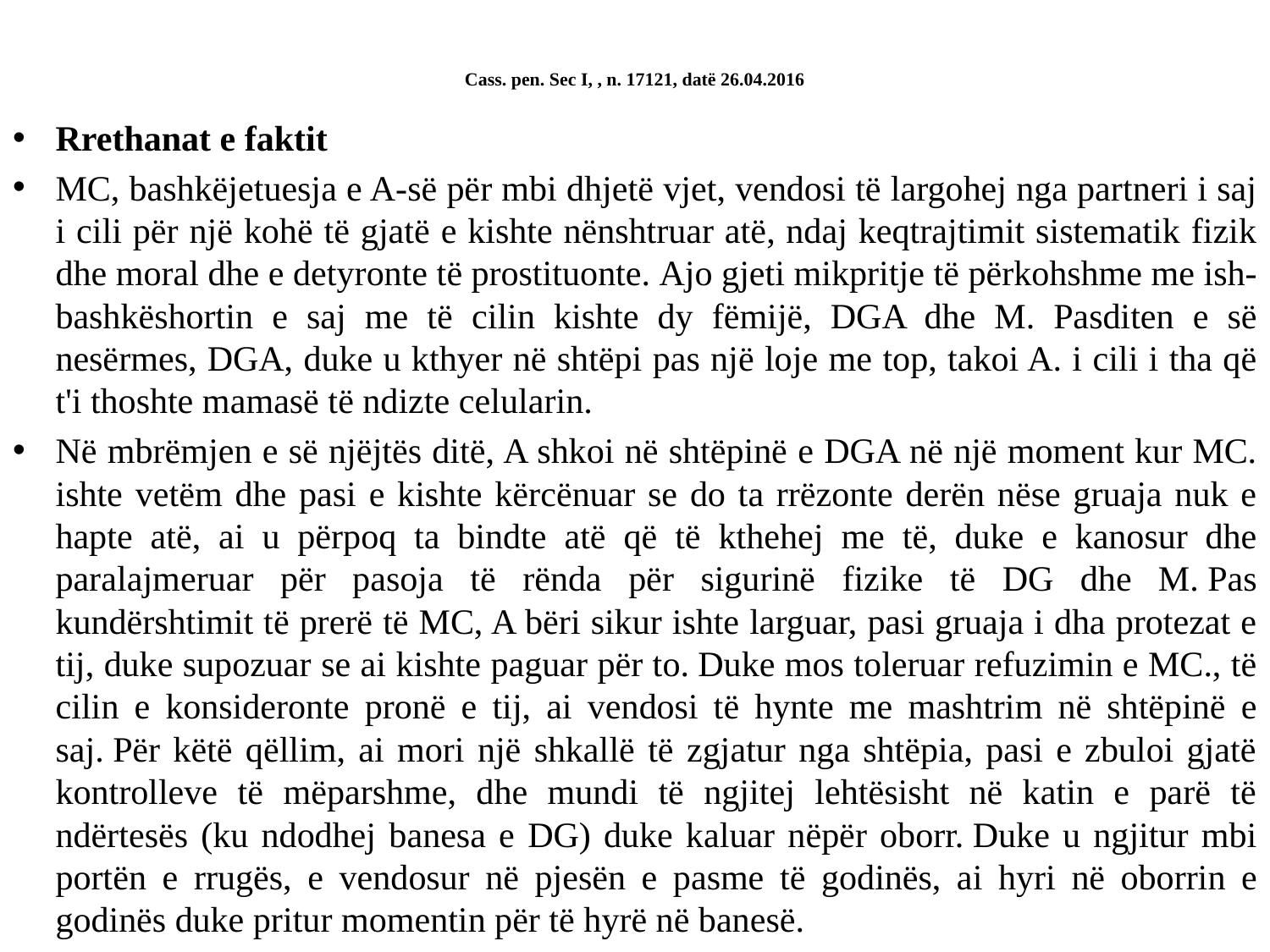

# Cass. pen. Sec I, , n. 17121, datë 26.04.2016
Rrethanat e faktit
MC, bashkëjetuesja e A-së për mbi dhjetë vjet, vendosi të largohej nga partneri i saj i cili për një kohë të gjatë e kishte nënshtruar atë, ndaj keqtrajtimit sistematik fizik dhe moral dhe e detyronte të prostituonte. Ajo gjeti mikpritje të përkohshme me ish-bashkëshortin e saj me të cilin kishte dy fëmijë, DGA dhe M. Pasditen e së nesërmes, DGA, duke u kthyer në shtëpi pas një loje me top, takoi A. i cili i tha që t'i thoshte mamasë të ndizte celularin.
Në mbrëmjen e së njëjtës ditë, A shkoi në shtëpinë e DGA në një moment kur MC. ishte vetëm dhe pasi e kishte kërcënuar se do ta rrëzonte derën nëse gruaja nuk e hapte atë, ai u përpoq ta bindte atë që të kthehej me të, duke e kanosur dhe paralajmeruar për pasoja të rënda për sigurinë fizike të DG dhe M. Pas kundërshtimit të prerë të MC, A bëri sikur ishte larguar, pasi gruaja i dha protezat e tij, duke supozuar se ai kishte paguar për to. Duke mos toleruar refuzimin e MC., të cilin e konsideronte pronë e tij, ai vendosi të hynte me mashtrim në shtëpinë e saj. Për këtë qëllim, ai mori një shkallë të zgjatur nga shtëpia, pasi e zbuloi gjatë kontrolleve të mëparshme, dhe mundi të ngjitej lehtësisht në katin e parë të ndërtesës (ku ndodhej banesa e DG) duke kaluar nëpër oborr. Duke u ngjitur mbi portën e rrugës, e vendosur në pjesën e pasme të godinës, ai hyri në oborrin e godinës duke pritur momentin për të hyrë në banesë.